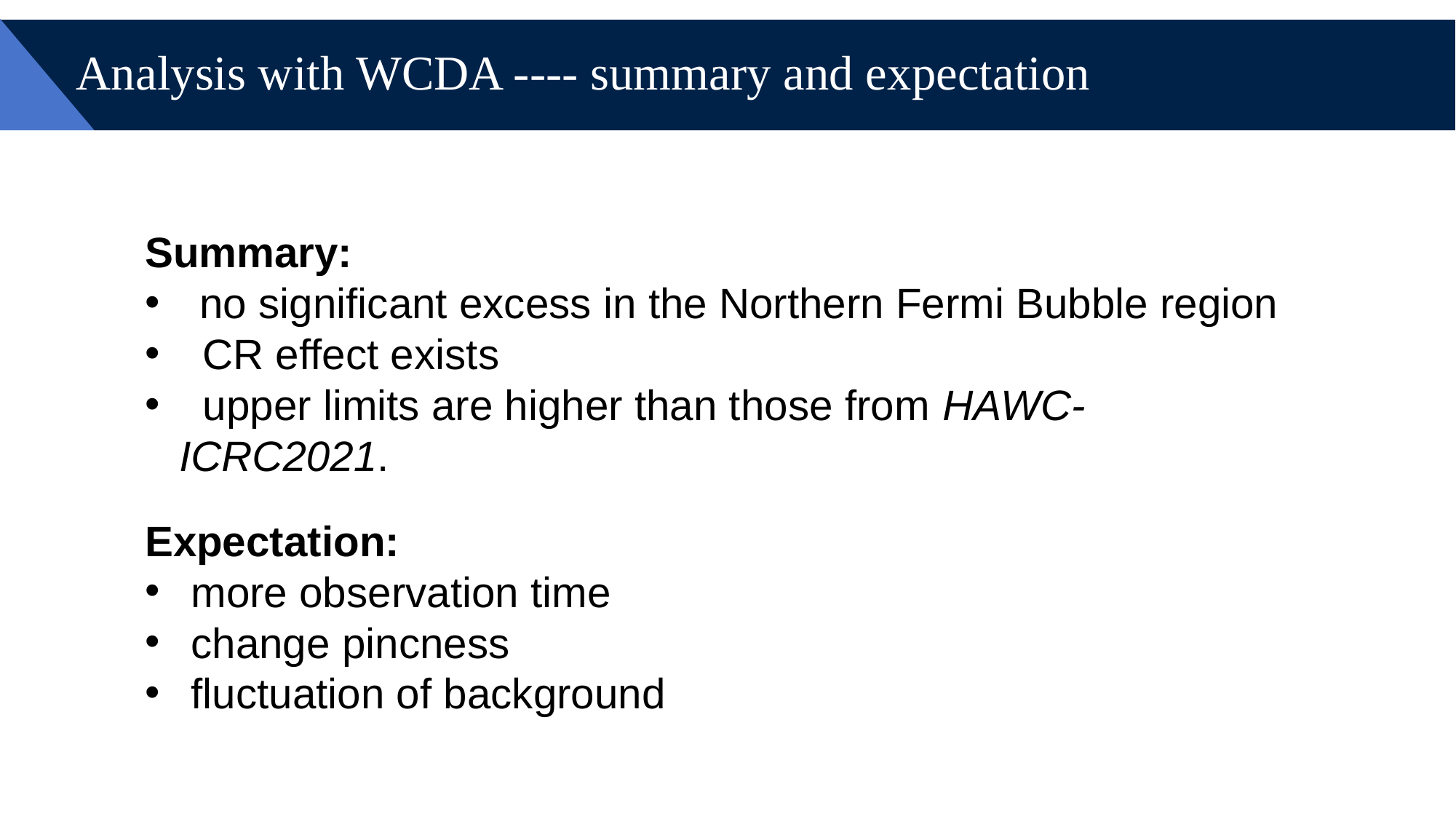

# Analysis with WCDA ---- summary and expectation
Summary:
no significant excess in the Northern Fermi Bubble region
  CR effect exists
  upper limits are higher than those from HAWC-ICRC2021.
Expectation:
 more observation time
 change pincness
 fluctuation of background